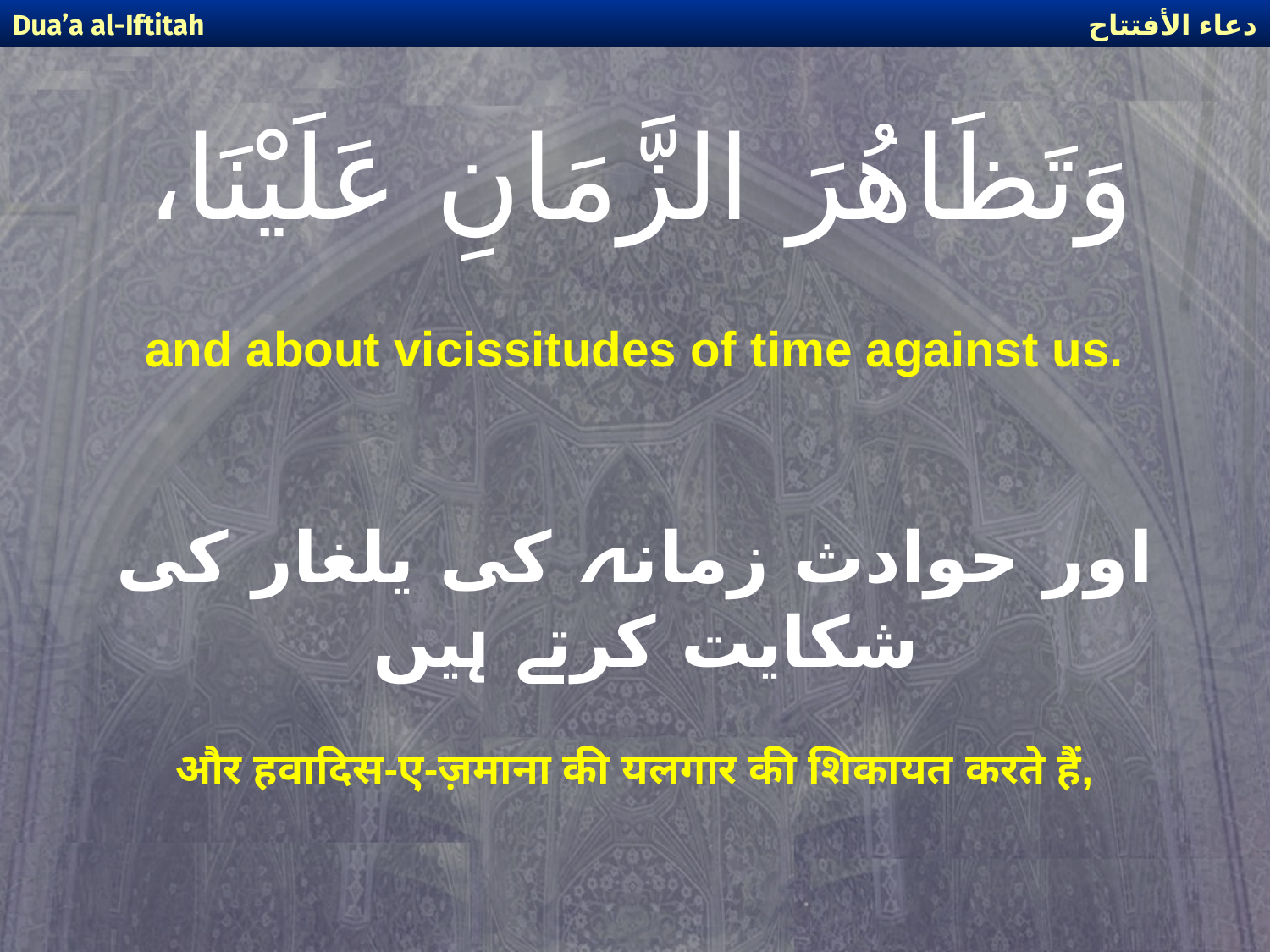

دعاء الأفتتاح
Dua’a al-Iftitah
# وَتَظَاهُرَ الزَّمَانِ عَلَيْنَا،
and about vicissitudes of time against us.
اور حوادث زمانہ کی یلغار کی شکایت کرتے ہیں
और हवादिस-ए-ज़माना की यलगार की शिकायत करते हैं,